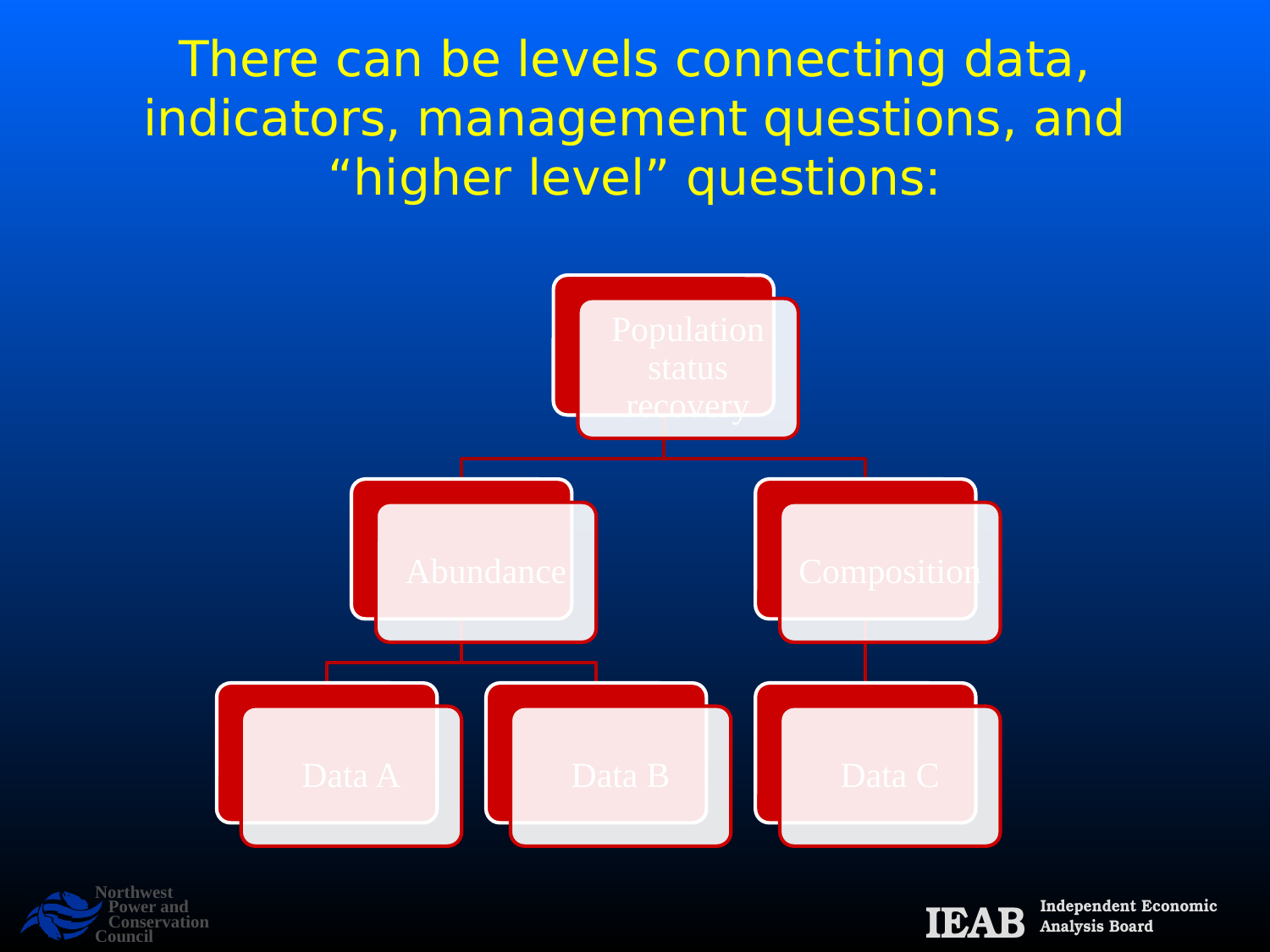

# There can be levels connecting data, indicators, management questions, and “higher level” questions:
Population status recovery
Abundance
Data A
Data B
Composition
Data C